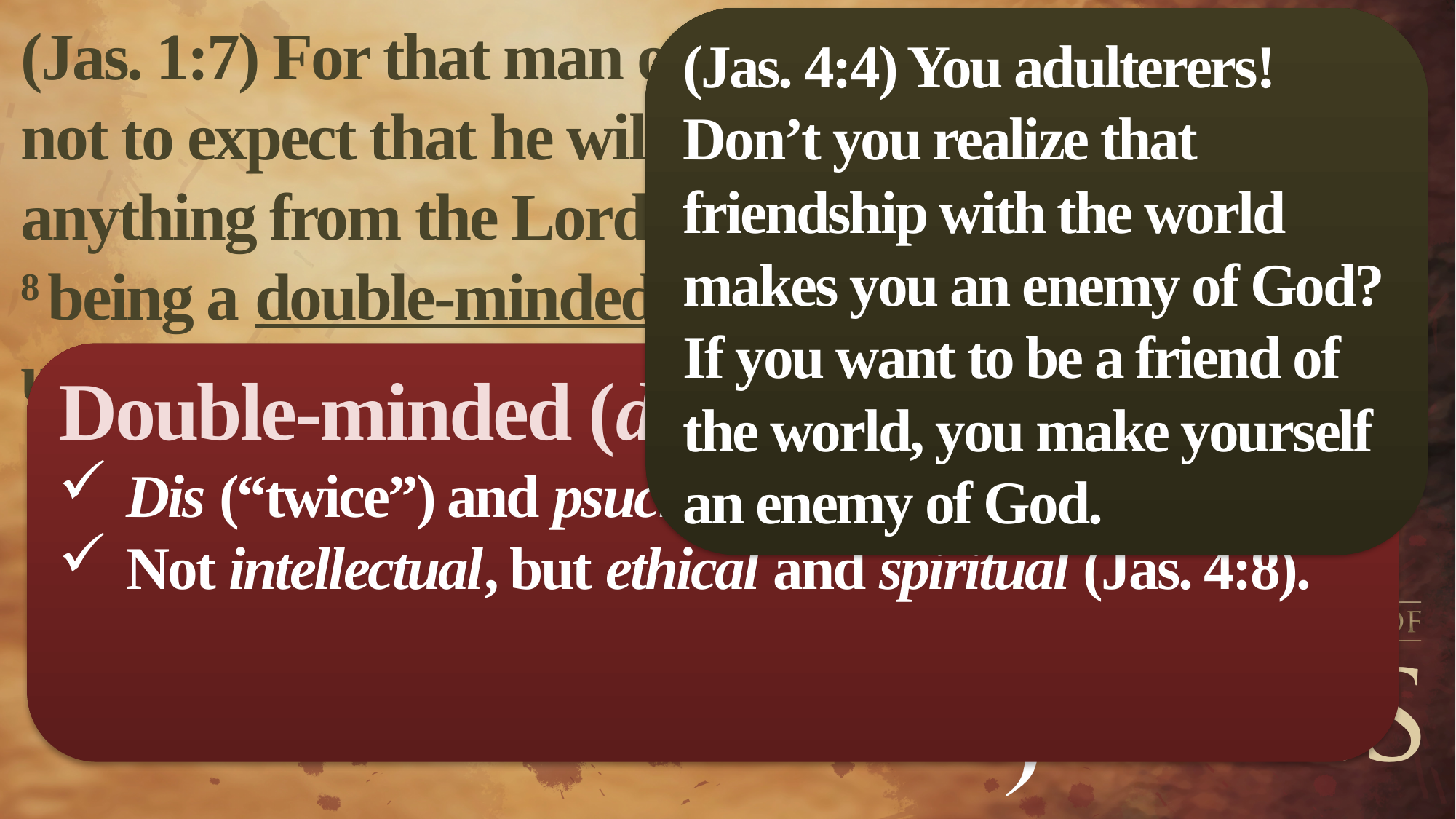

(Jas. 4:4) You adulterers!
Don’t you realize that friendship with the world makes you an enemy of God?
If you want to be a friend of the world, you make yourself an enemy of God.
(Jas. 1:7) For that man ought not to expect that he will receive anything from the Lord,
8 being a double-minded man, unstable in all his ways.
Double-minded (dipsychos)
Dis (“twice”) and psuchē (“soul” or “mind”).
Not intellectual, but ethical and spiritual (Jas. 4:8).